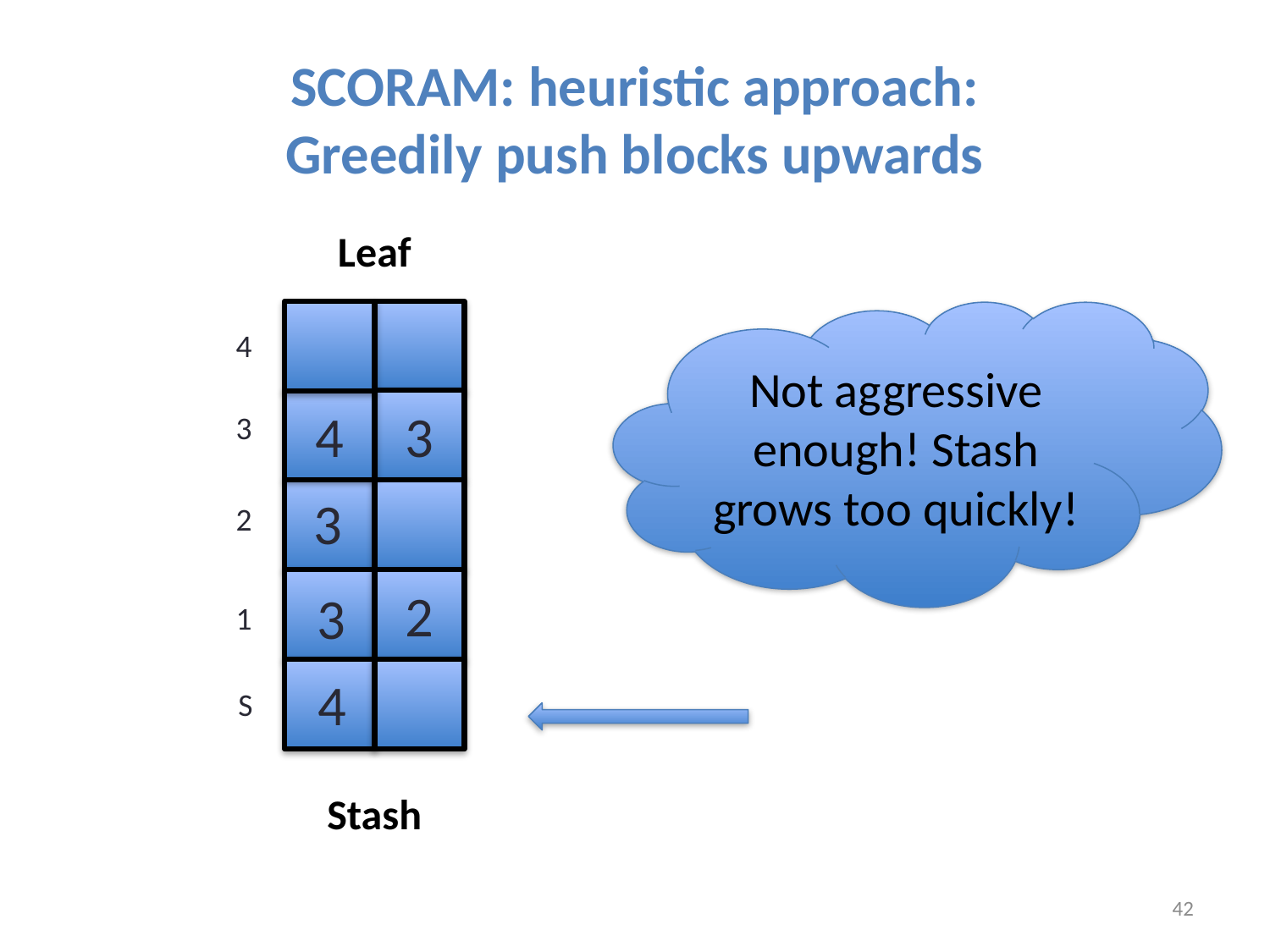

# SCORAM: heuristic approach: Greedily push blocks upwards
Leaf

Not aggressive enough! Stash grows too quickly!
4
4
3
3

3
2

2
3
1

4
S

Stash
42